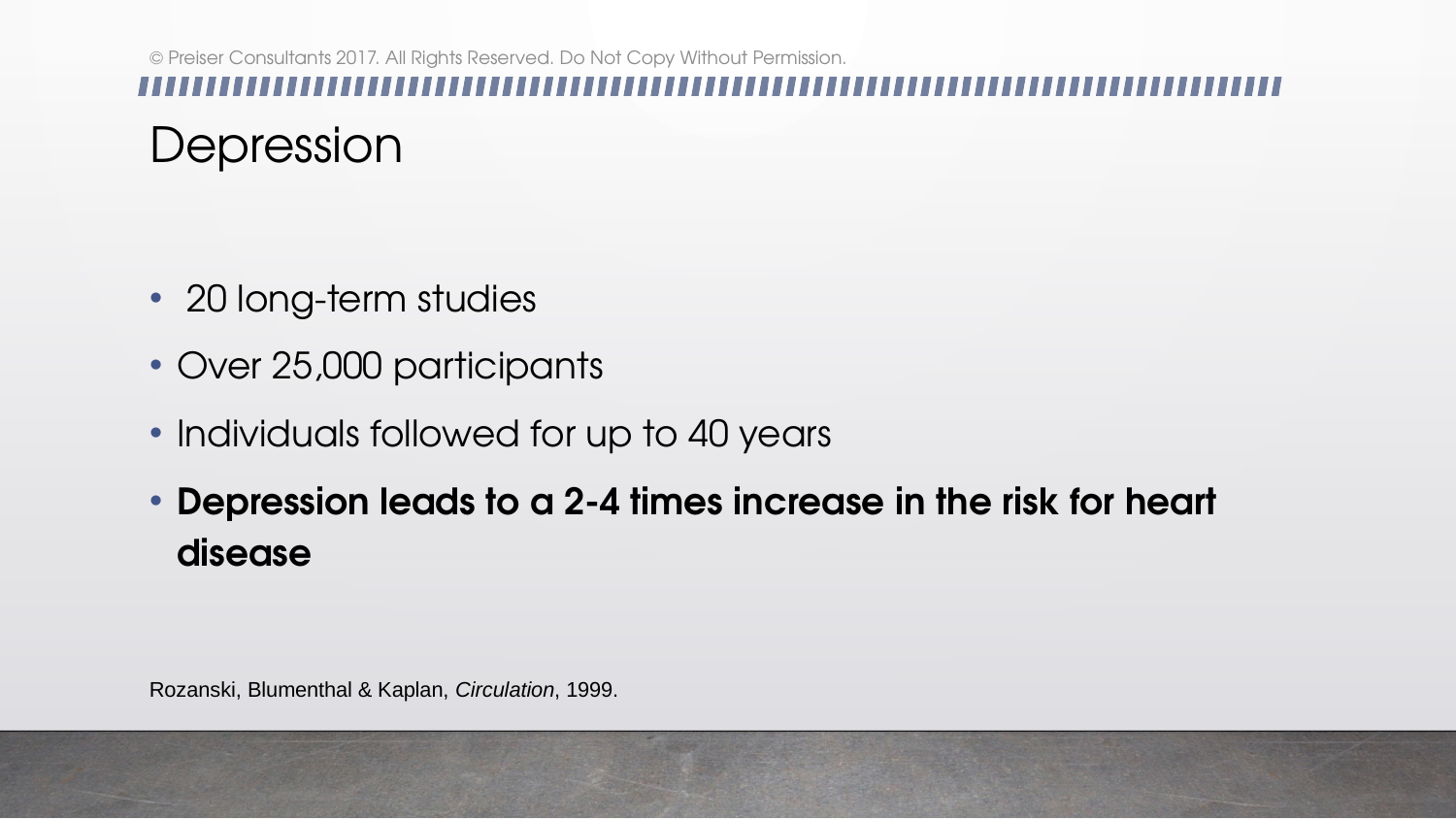

© Preiser Consultants 2017. All Rights Reserved. Do Not Copy Without Permission.
# Depression
 20 long-term studies
Over 25,000 participants
Individuals followed for up to 40 years
Depression leads to a 2-4 times increase in the risk for heart disease

Rozanski, Blumenthal & Kaplan, Circulation, 1999.